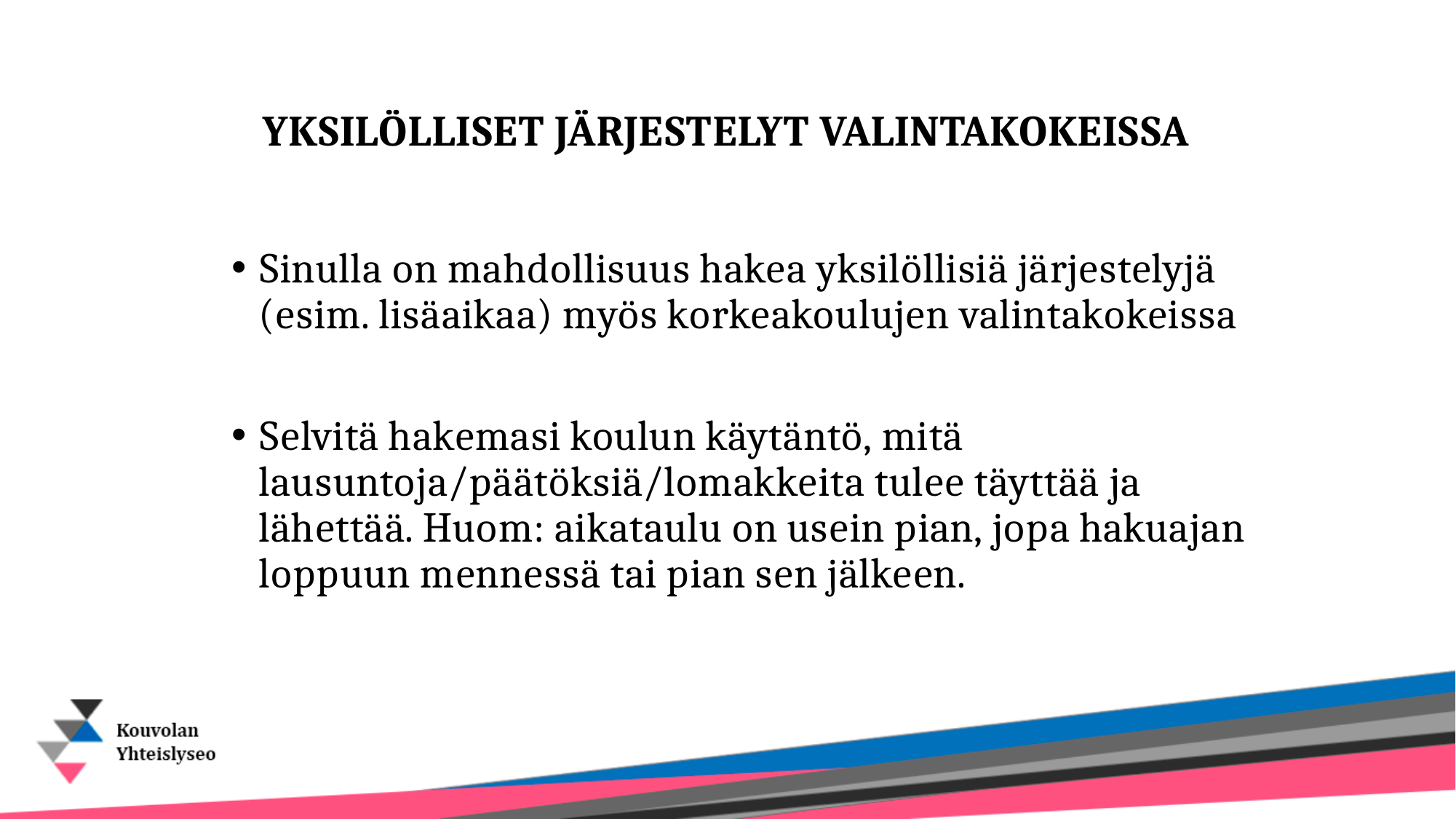

# YKSILÖLLISET JÄRJESTELYT VALINTAKOKEISSA

Sinulla on mahdollisuus hakea yksilöllisiä järjestelyjä (esim. lisäaikaa) myös korkeakoulujen valintakokeissa

Selvitä hakemasi koulun käytäntö, mitä lausuntoja/päätöksiä/lomakkeita tulee täyttää ja lähettää. Huom: aikataulu on usein pian, jopa hakuajan loppuun mennessä tai pian sen jälkeen.